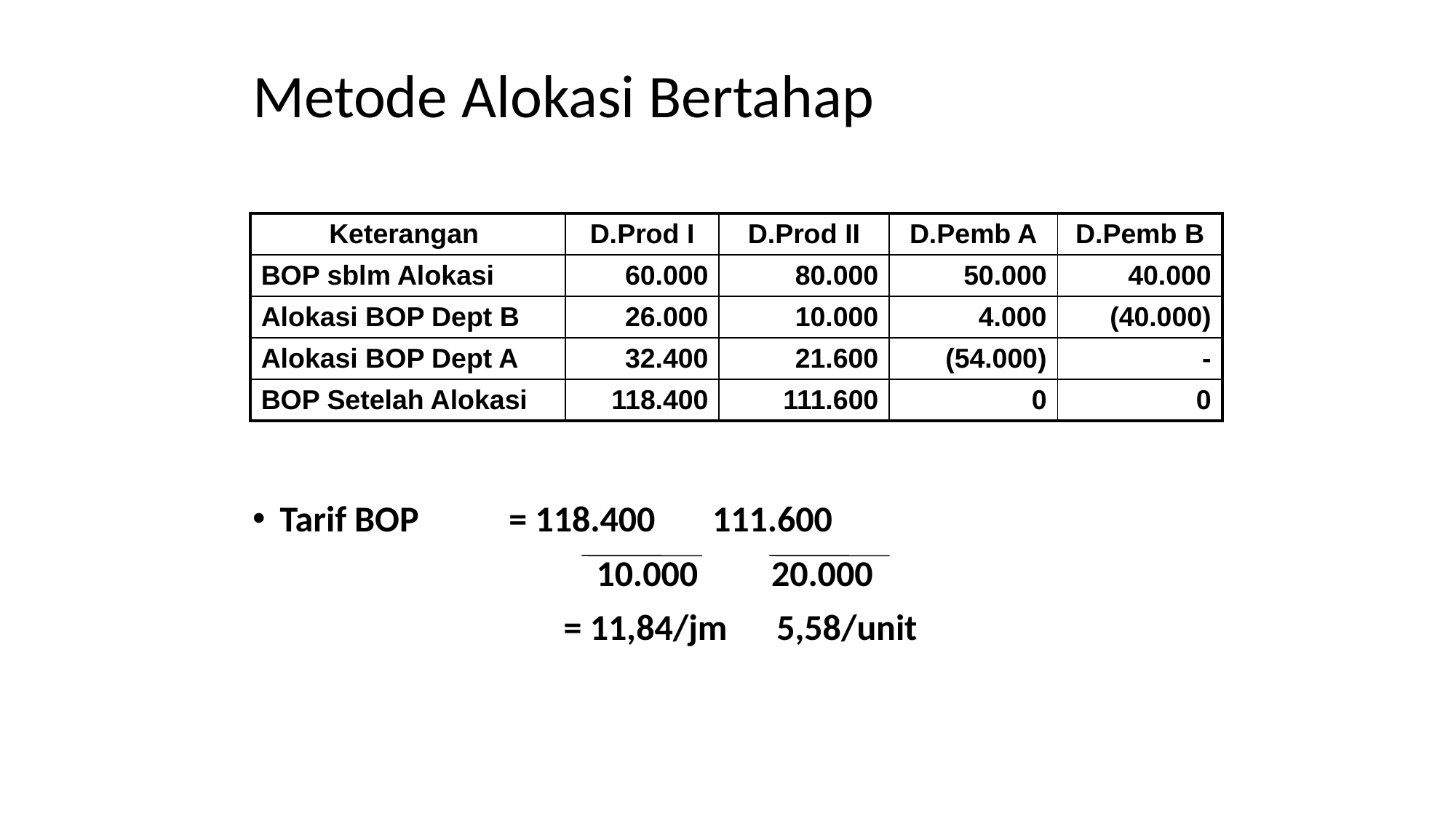

# Metode Alokasi Bertahap
| Keterangan | D.Prod I | D.Prod II | D.Pemb A | D.Pemb B |
| --- | --- | --- | --- | --- |
| BOP sblm Alokasi | 60.000 | 80.000 | 50.000 | 40.000 |
| Alokasi BOP Dept B | 26.000 | 10.000 | 4.000 | (40.000) |
| Alokasi BOP Dept A | 32.400 | 21.600 | (54.000) | - |
| BOP Setelah Alokasi | 118.400 | 111.600 | 0 | 0 |
Tarif BOP           = 118.400       111.600
			            10.000         20.000
			        = 11,84/jm      5,58/unit